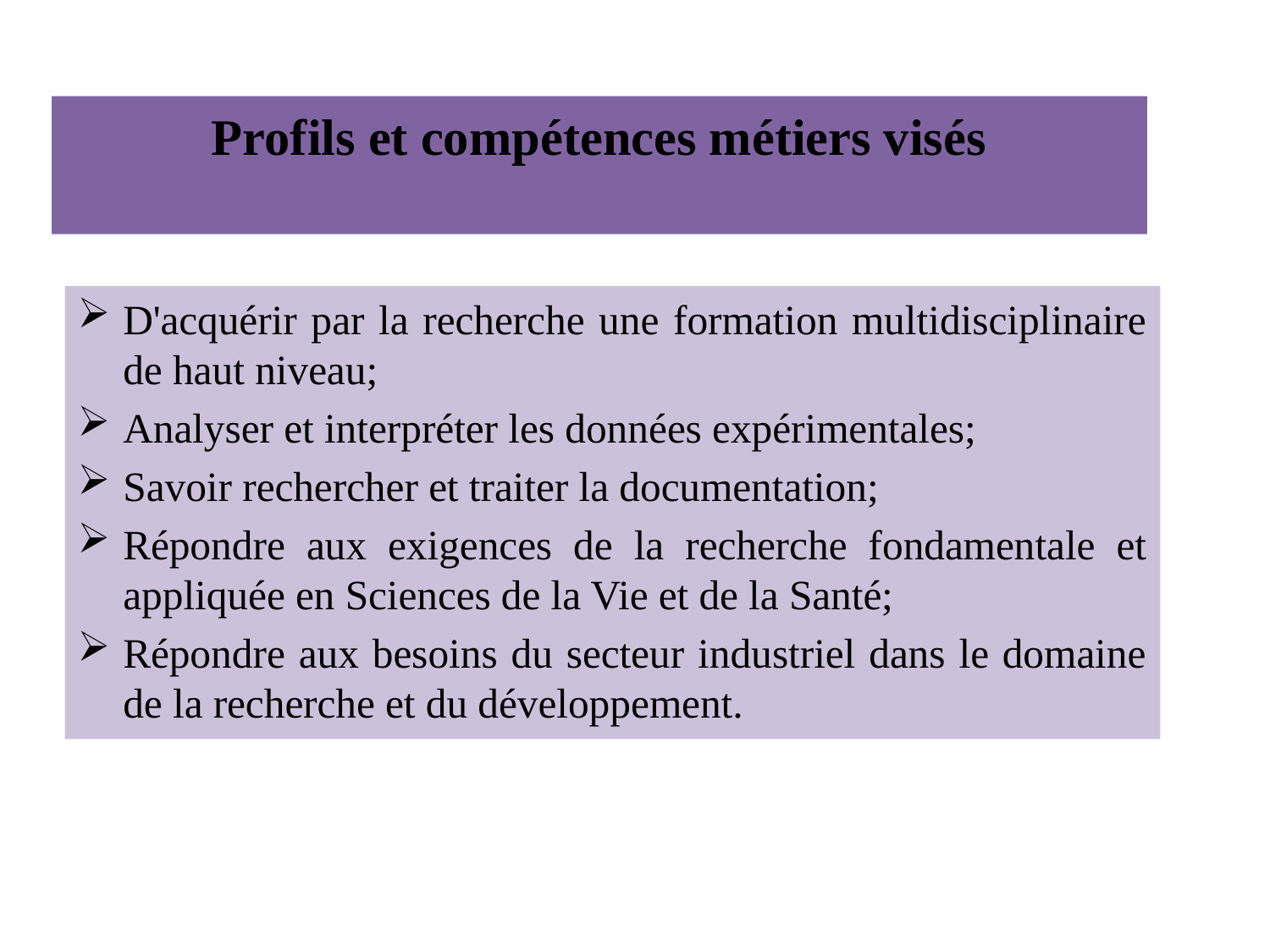

# Profils et compétences métiers visés
D'acquérir par la recherche une formation multidisciplinaire de haut niveau;
Analyser et interpréter les données expérimentales;
Savoir rechercher et traiter la documentation;
Répondre aux exigences de la recherche fondamentale et appliquée en Sciences de la Vie et de la Santé;
Répondre aux besoins du secteur industriel dans le domaine de la recherche et du développement.